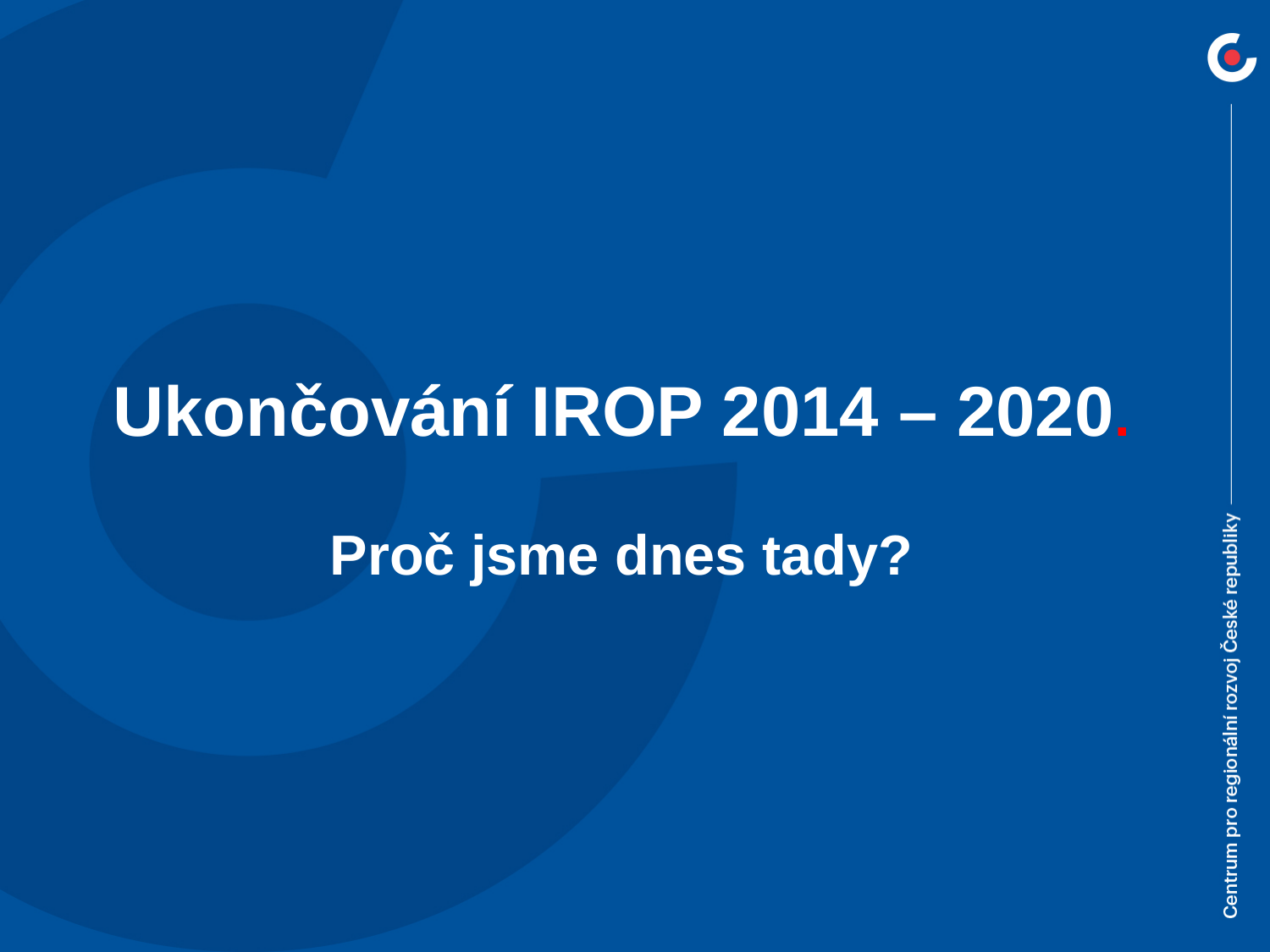

Ukončování IROP 2014 – 2020.

Proč jsme dnes tady?